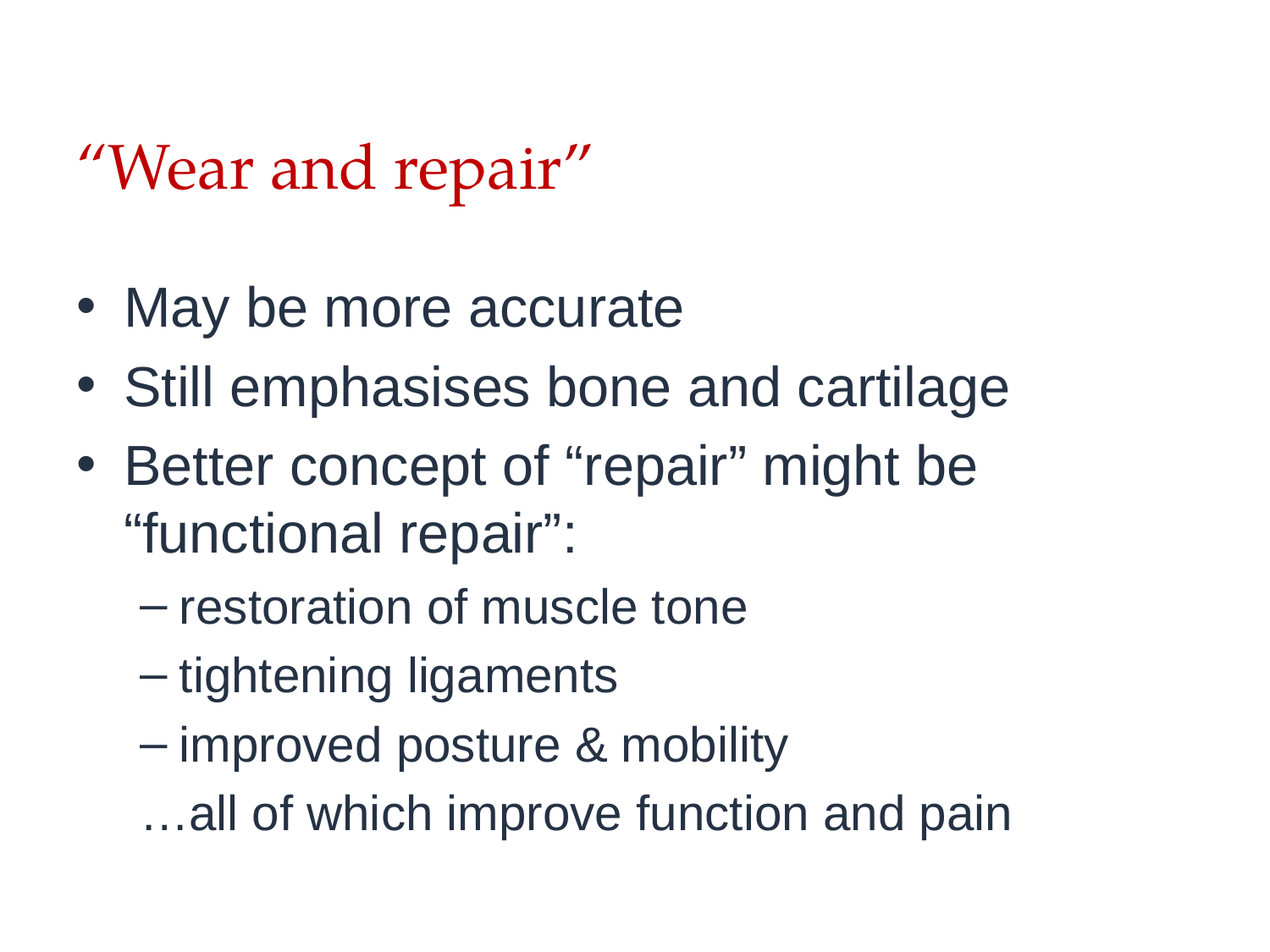

# “Wear and repair”
May be more accurate
Still emphasises bone and cartilage
Better concept of “repair” might be “functional repair”:
restoration of muscle tone
tightening ligaments
improved posture & mobility
…all of which improve function and pain